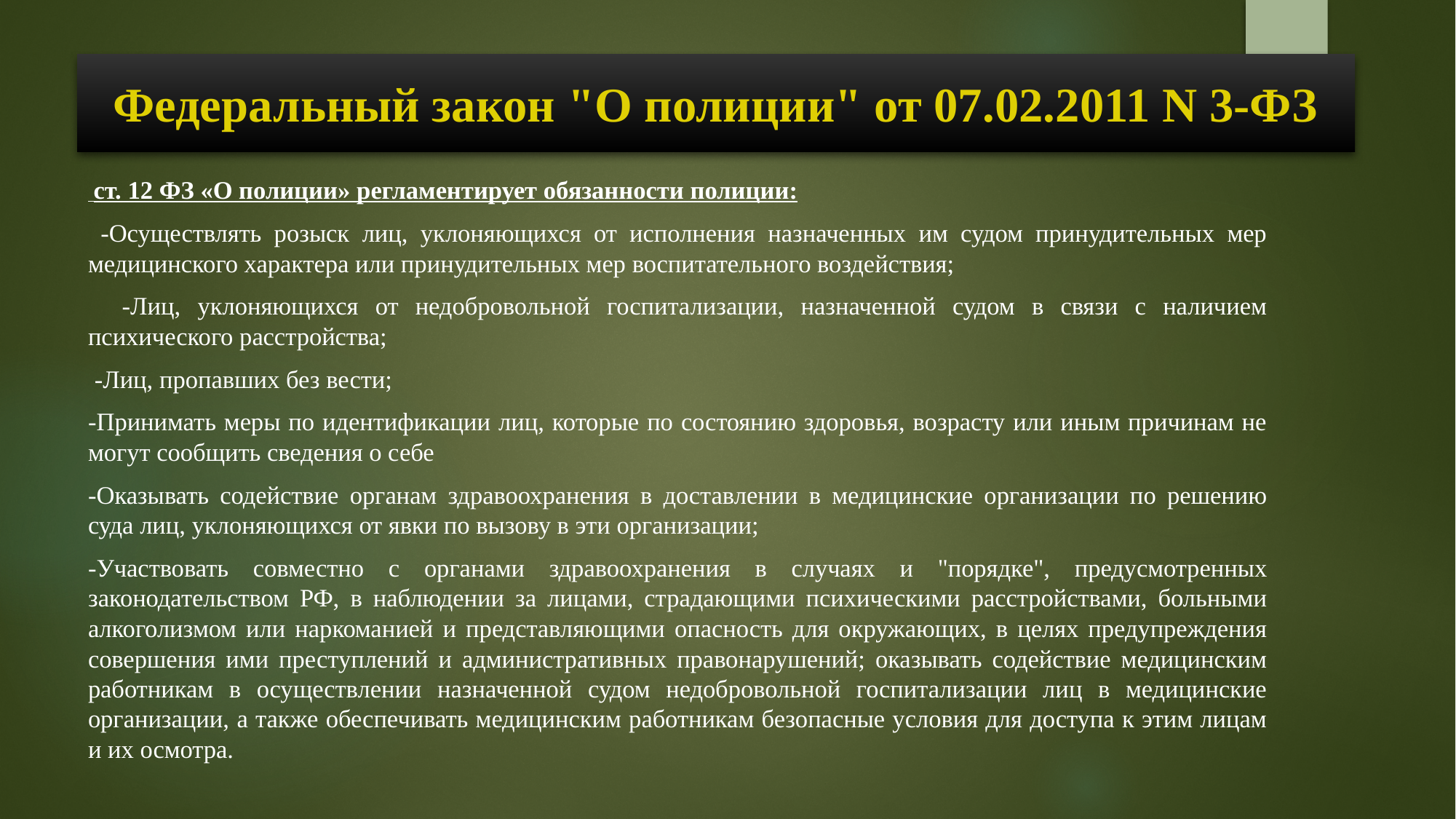

# Федеральный закон "О полиции" от 07.02.2011 N 3-ФЗ
 ст. 12 ФЗ «О полиции» регламентирует обязанности полиции:
 -Осуществлять розыск лиц, уклоняющихся от исполнения назначенных им судом принудительных мер медицинского характера или принудительных мер воспитательного воздействия;
  -Лиц, уклоняющихся от недобровольной госпитализации, назначенной судом в связи с наличием психического расстройства;
 -Лиц, пропавших без вести;
-Принимать меры по идентификации лиц, которые по состоянию здоровья, возрасту или иным причинам не могут сообщить сведения о себе
-Оказывать содействие органам здравоохранения в доставлении в медицинские организации по решению суда лиц, уклоняющихся от явки по вызову в эти организации;
-Участвовать совместно с органами здравоохранения в случаях и "порядке", предусмотренных законодательством РФ, в наблюдении за лицами, страдающими психическими расстройствами, больными алкоголизмом или наркоманией и представляющими опасность для окружающих, в целях предупреждения совершения ими преступлений и административных правонарушений; оказывать содействие медицинским работникам в осуществлении назначенной судом недобровольной госпитализации лиц в медицинские организации, а также обеспечивать медицинским работникам безопасные условия для доступа к этим лицам и их осмотра.